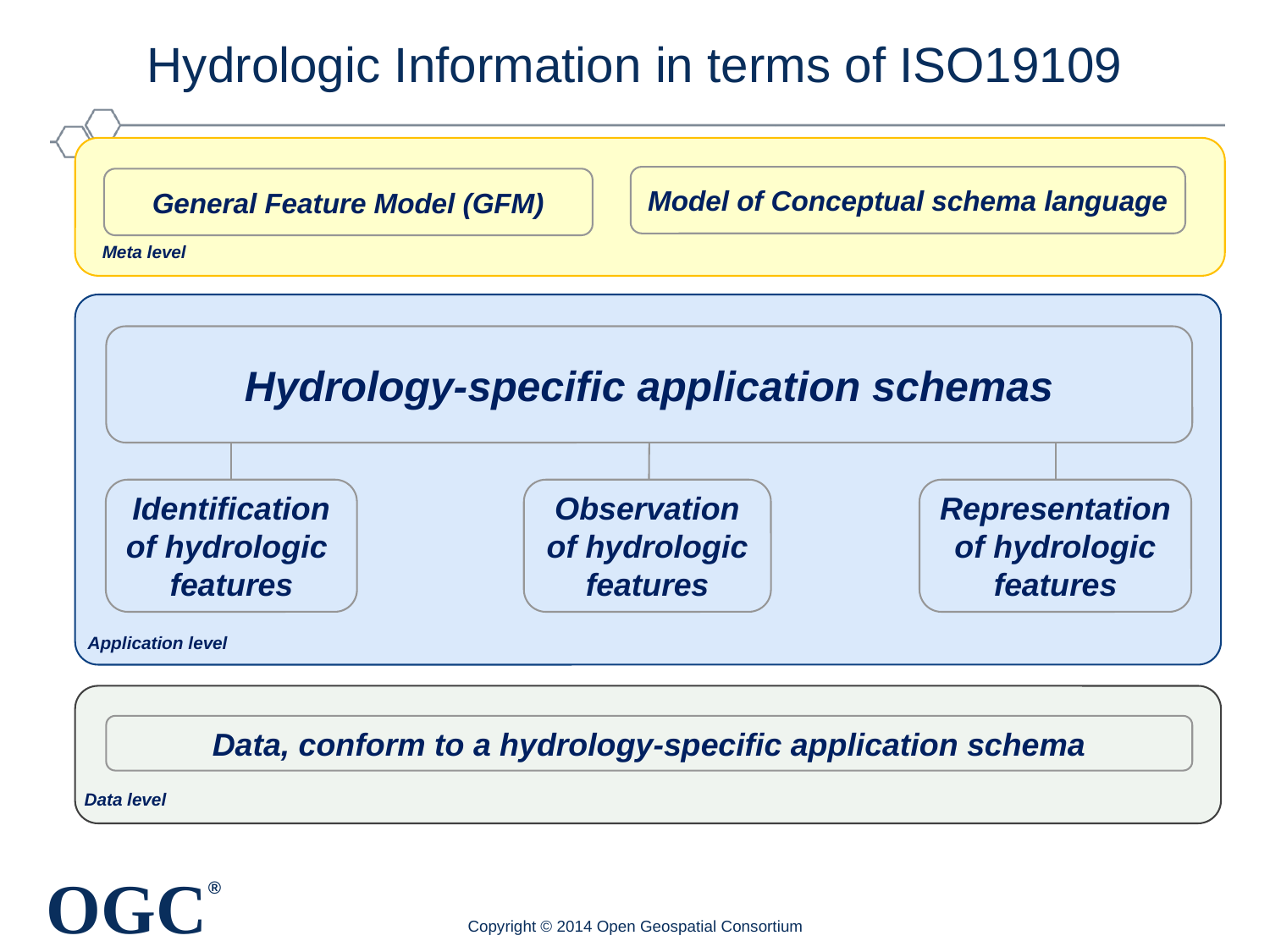

# Hydrologic Information in terms of ISO19109

Meta level

Application level

Data level
Model of Conceptual schema language
General Feature Model (GFM)
Hydrology-specific application schemas
Identification of hydrologic
features
Observation of hydrologic features
Representation of hydrologic features
Data, conform to a hydrology-specific application schema
Copyright © 2014 Open Geospatial Consortium